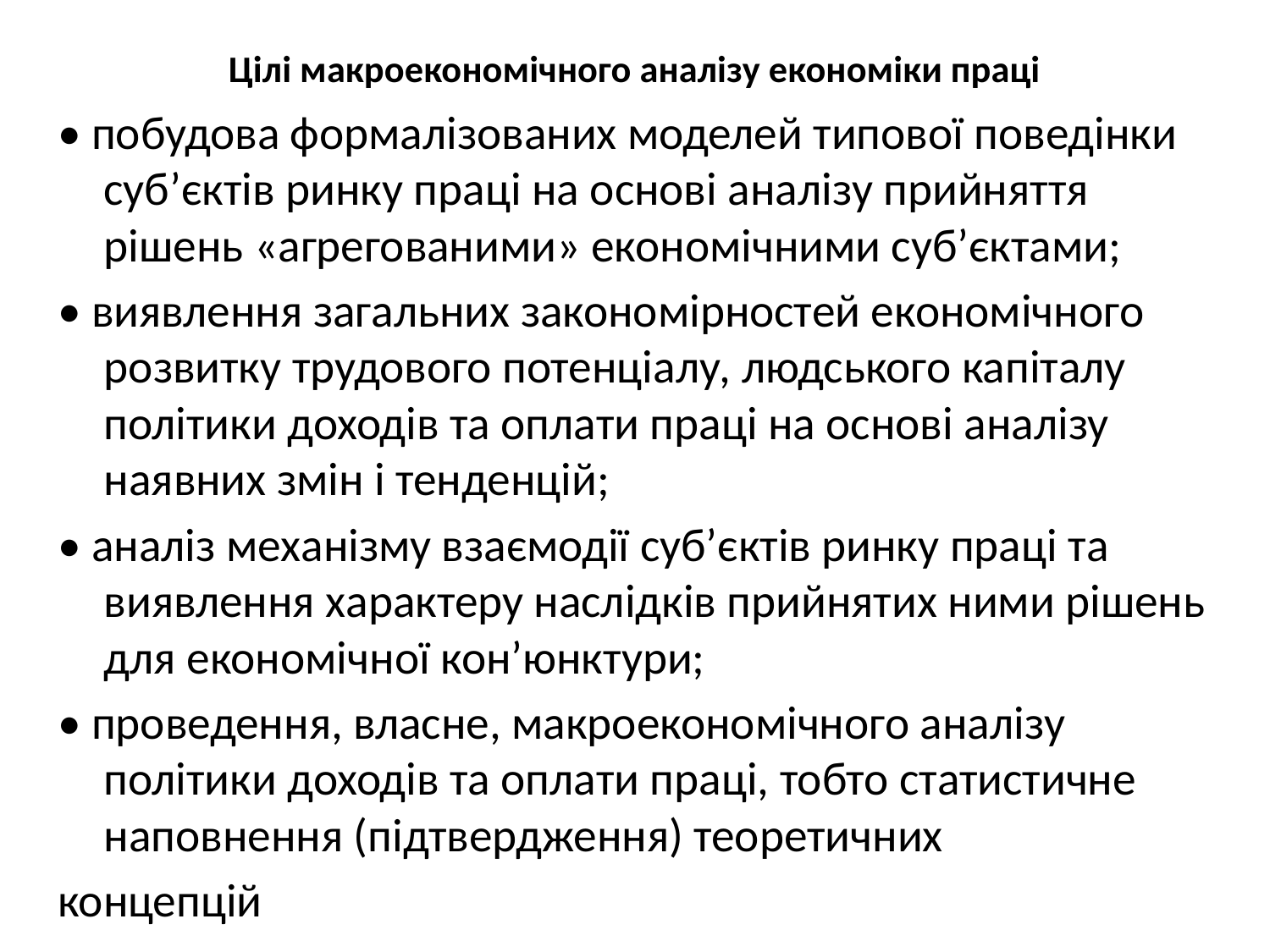

# Цілі макроекономічного аналізу економіки праці
• побудова формалізованих моделей типової поведінки суб’єктів ринку праці на основі аналізу прийняття рішень «агрегованими» економічними суб’єктами;
• виявлення загальних закономірностей економічного розвитку трудового потенціалу, людського капіталу політики доходів та оплати праці на основі аналізу наявних змін і тенденцій;
• аналіз механізму взаємодії суб’єктів ринку праці та виявлення характеру наслідків прийнятих ними рішень для економічної кон’юнктури;
• проведення, власне, макроекономічного аналізу політики доходів та оплати праці, тобто статистичне наповнення (підтвердження) теоретичних
концепцій